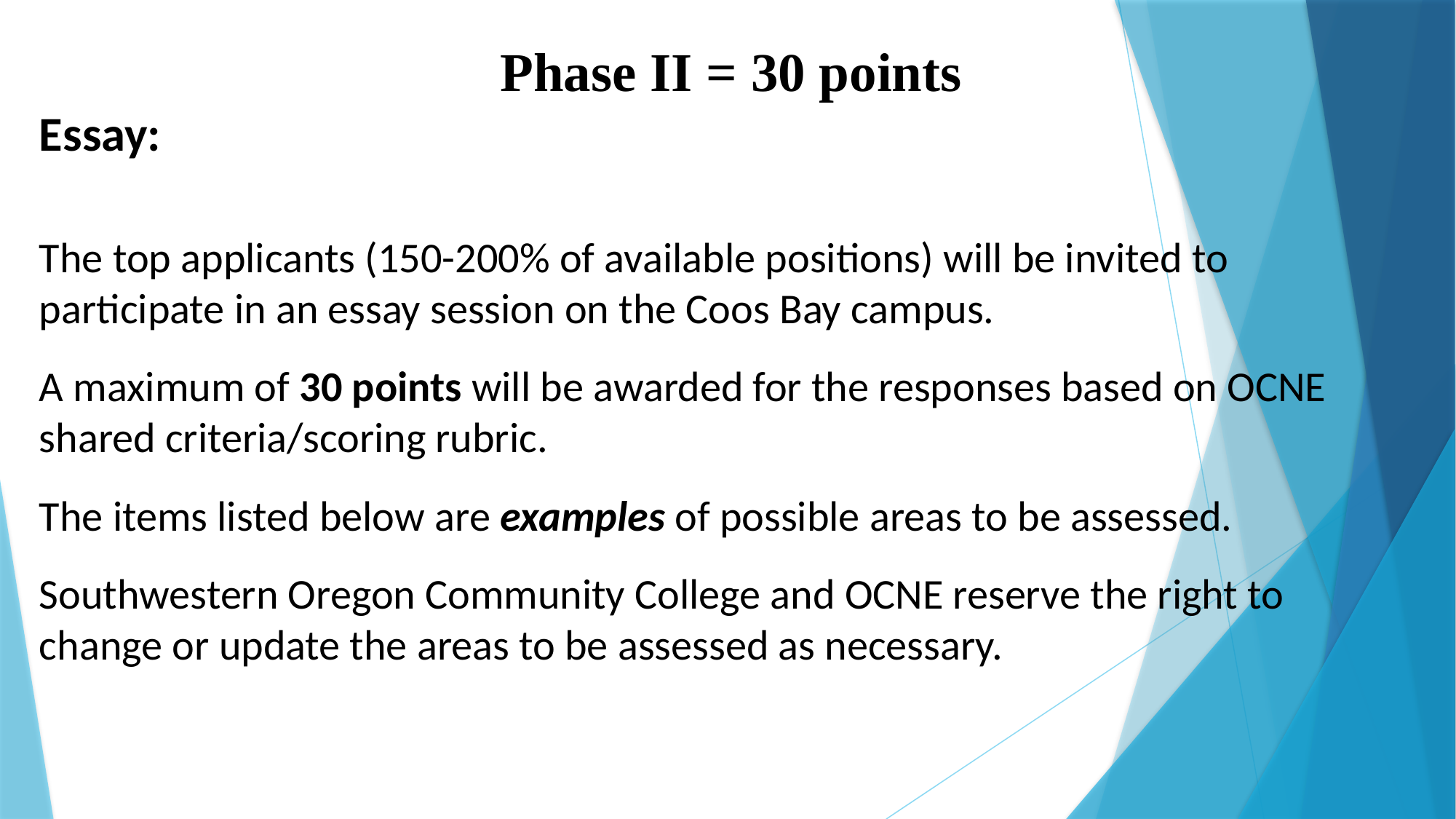

Phase II = 30 points
Essay:

The top applicants (150-200% of available positions) will be invited to participate in an essay session on the Coos Bay campus.
A maximum of 30 points will be awarded for the responses based on OCNE shared criteria/scoring rubric.
The items listed below are examples of possible areas to be assessed.
Southwestern Oregon Community College and OCNE reserve the right to change or update the areas to be assessed as necessary.